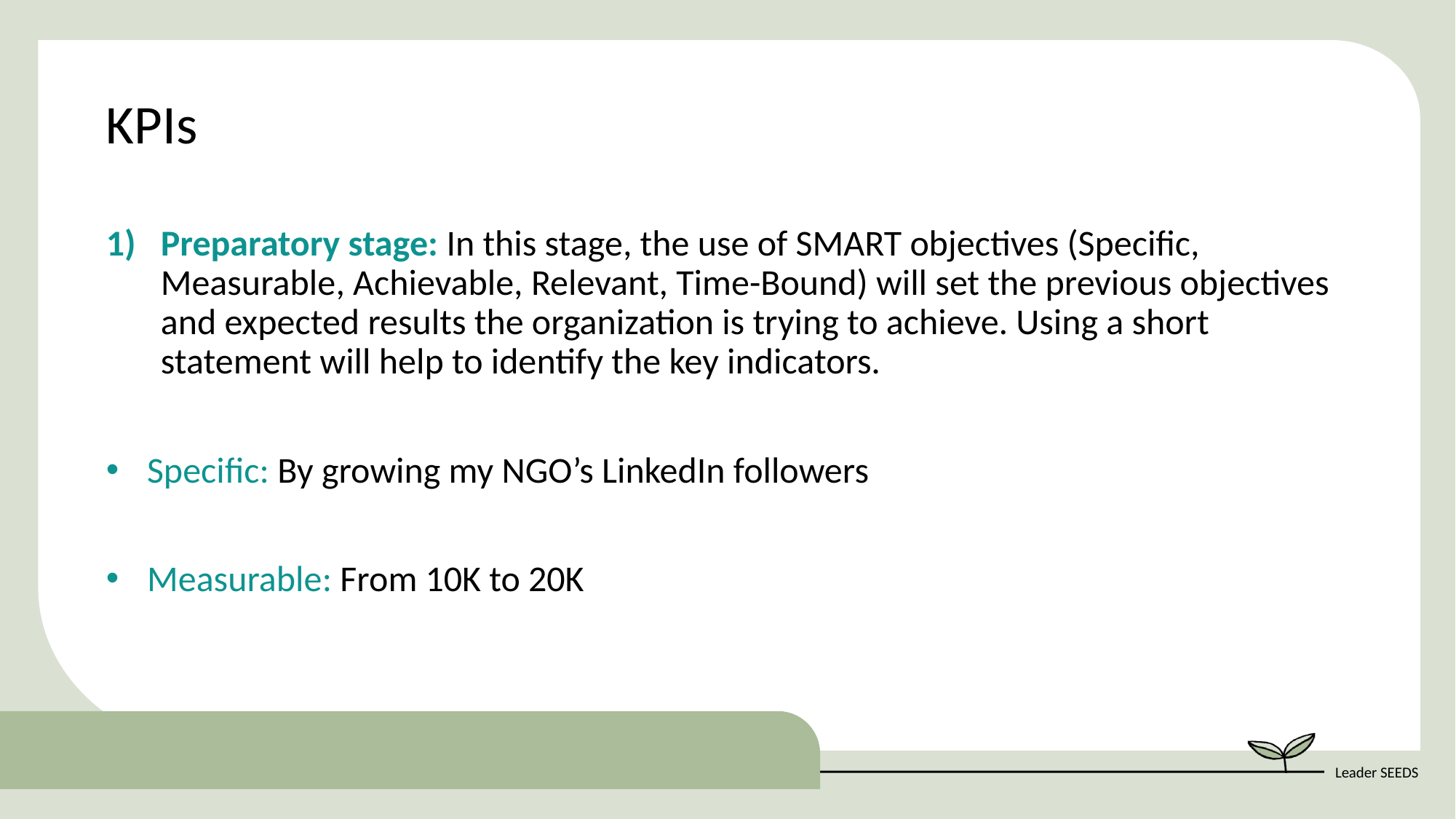

KPIs
Preparatory stage: In this stage, the use of SMART objectives (Specific, Measurable, Achievable, Relevant, Time-Bound) will set the previous objectives and expected results the organization is trying to achieve. Using a short statement will help to identify the key indicators.

Specific: By growing my NGO’s LinkedIn followers

Measurable: From 10K to 20K